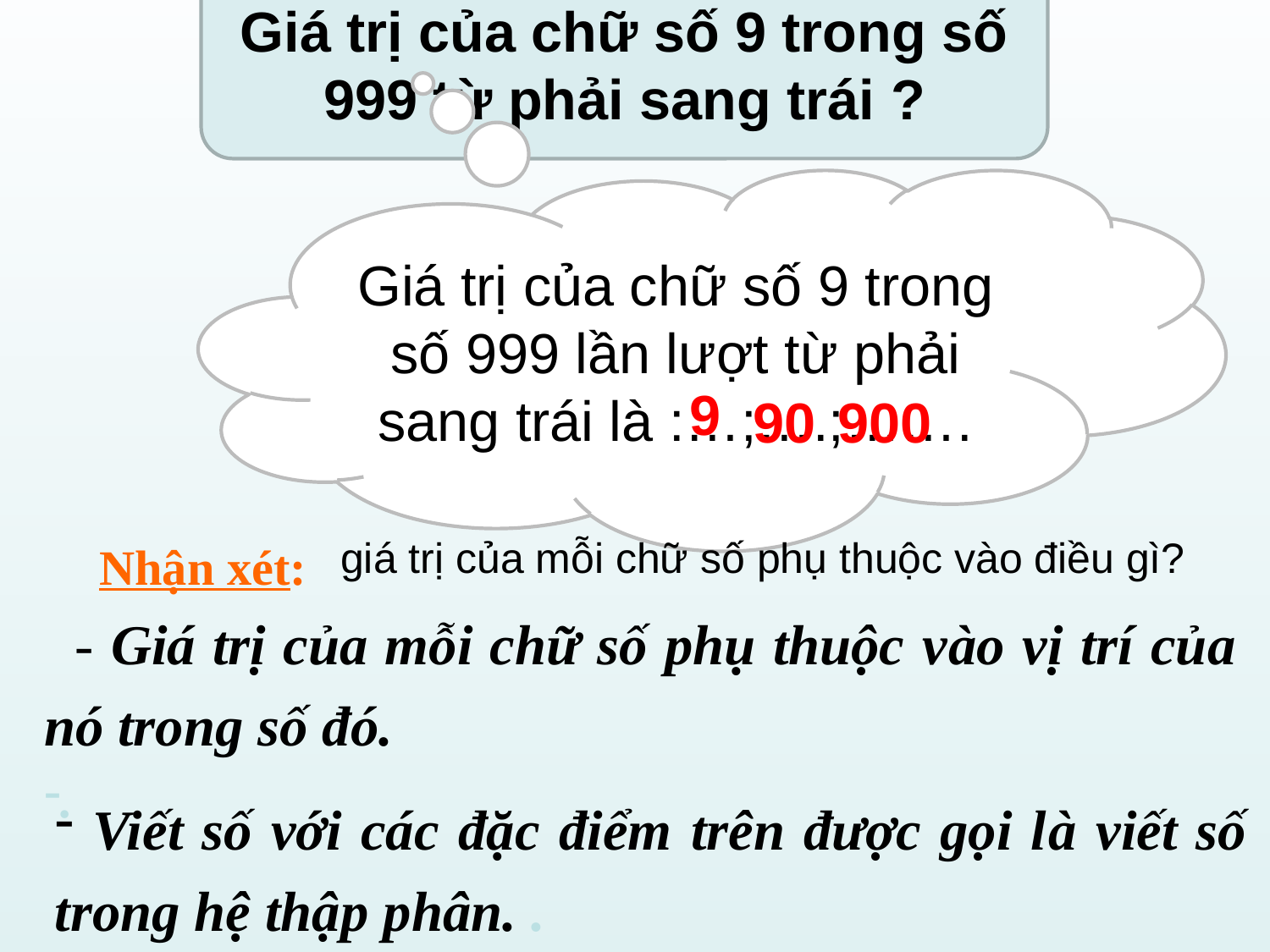

Giá trị của chữ số 9 trong số 999 từ phải sang trái ?
Giá trị của chữ số 9 trong số 999 lần lượt từ phải sang trái là :…;….;…….
9
90
900
    Nhận xét:
  - Giá trị của mỗi chữ số phụ thuộc vào vị trí của nó trong số đó.
.
giá trị của mỗi chữ số phụ thuộc vào điều gì?

 Viết số với các đặc điểm trên được gọi là viết số trong hệ thập phân. .